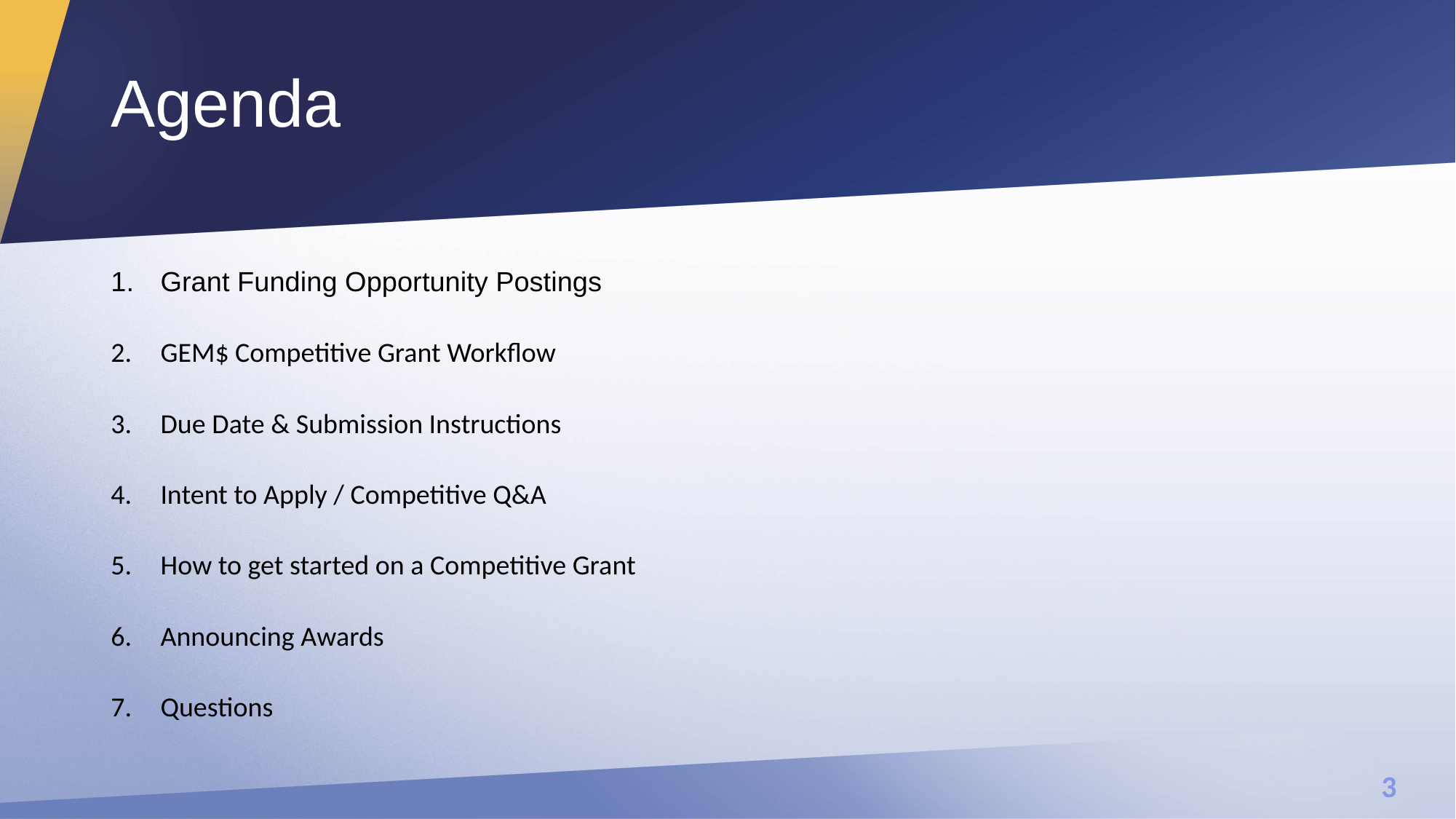

# Agenda
Grant Funding Opportunity Postings

GEM$ Competitive Grant Workflow

Due Date & Submission Instructions

Intent to Apply / Competitive Q&A

How to get started on a Competitive Grant

Announcing Awards

Questions